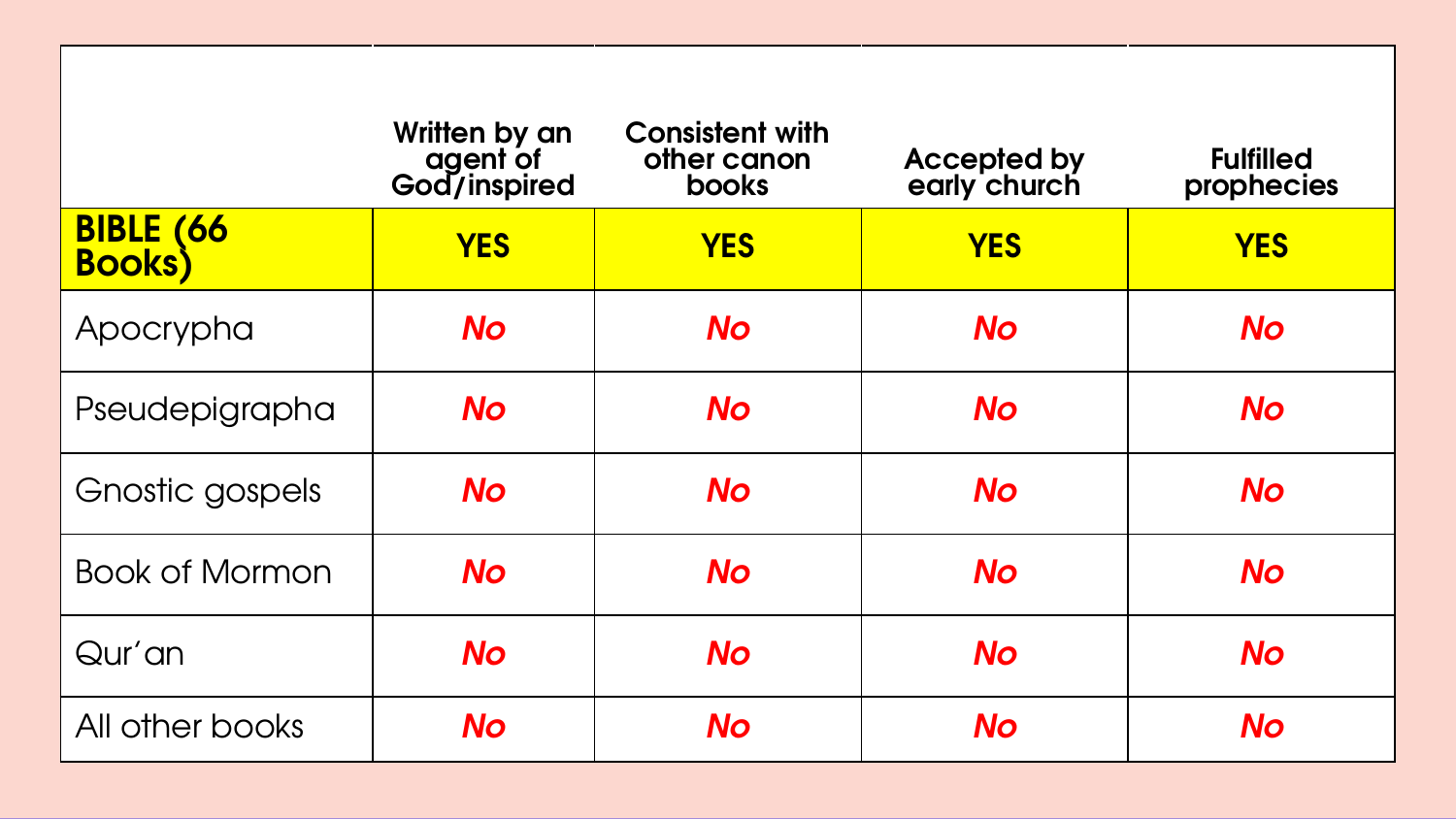

|  | Written by an agent of God/inspired | Consistent with other canon books | Accepted by early church | Fulfilled prophecies |
| --- | --- | --- | --- | --- |
| BIBLE (66 Books) | YES | YES | YES | YES |
| Apocrypha | No | No | No | No |
| Pseudepigrapha | No | No | No | No |
| Gnostic gospels | No | No | No | No |
| Book of Mormon | No | No | No | No |
| Qur’an | No | No | No | No |
| All other books | No | No | No | No |